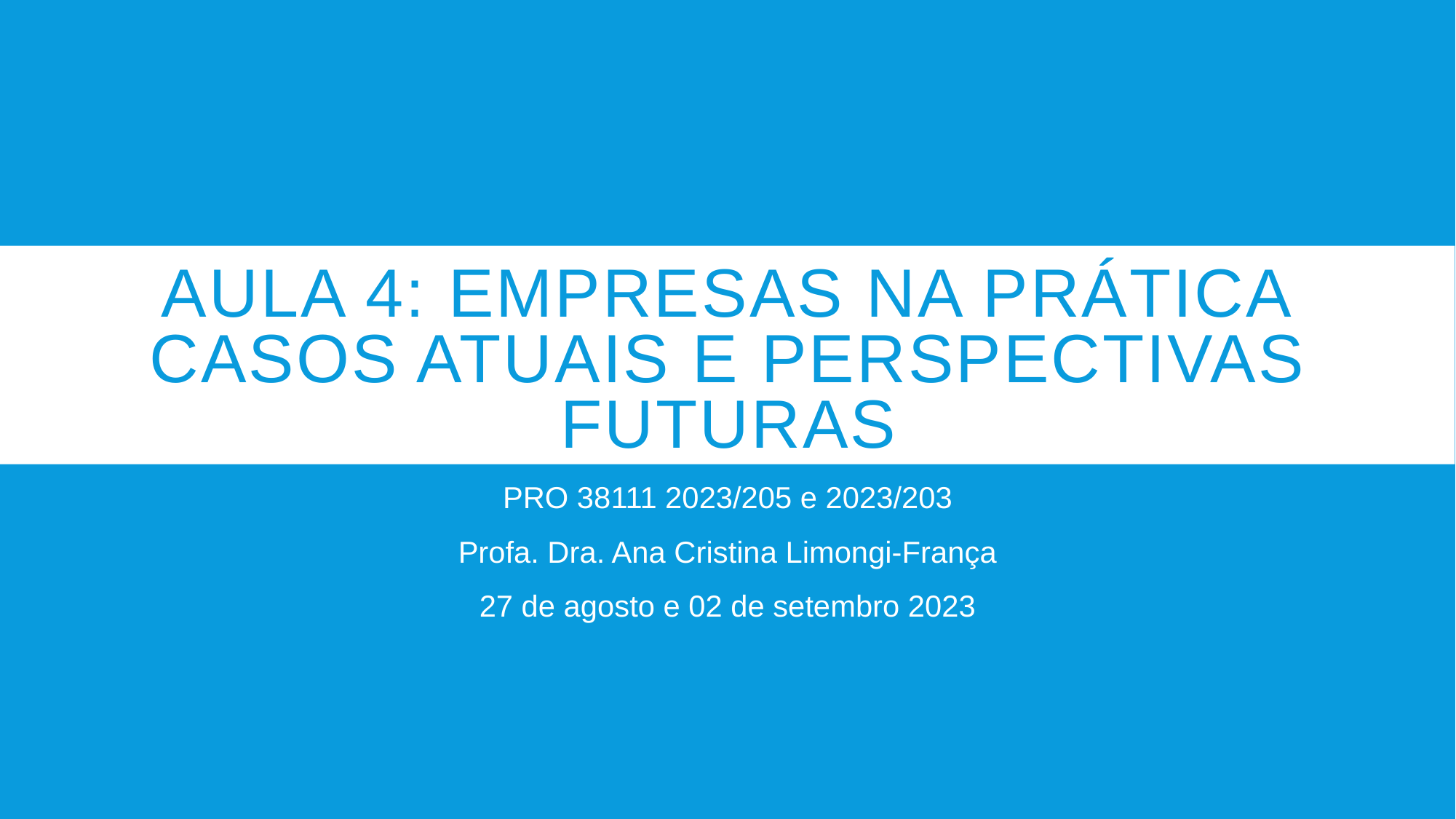

# Aula 4: Empresas na Prática casos atuais e perspectivas futuras
PRO 38111 2023/205 e 2023/203
Profa. Dra. Ana Cristina Limongi-França
27 de agosto e 02 de setembro 2023